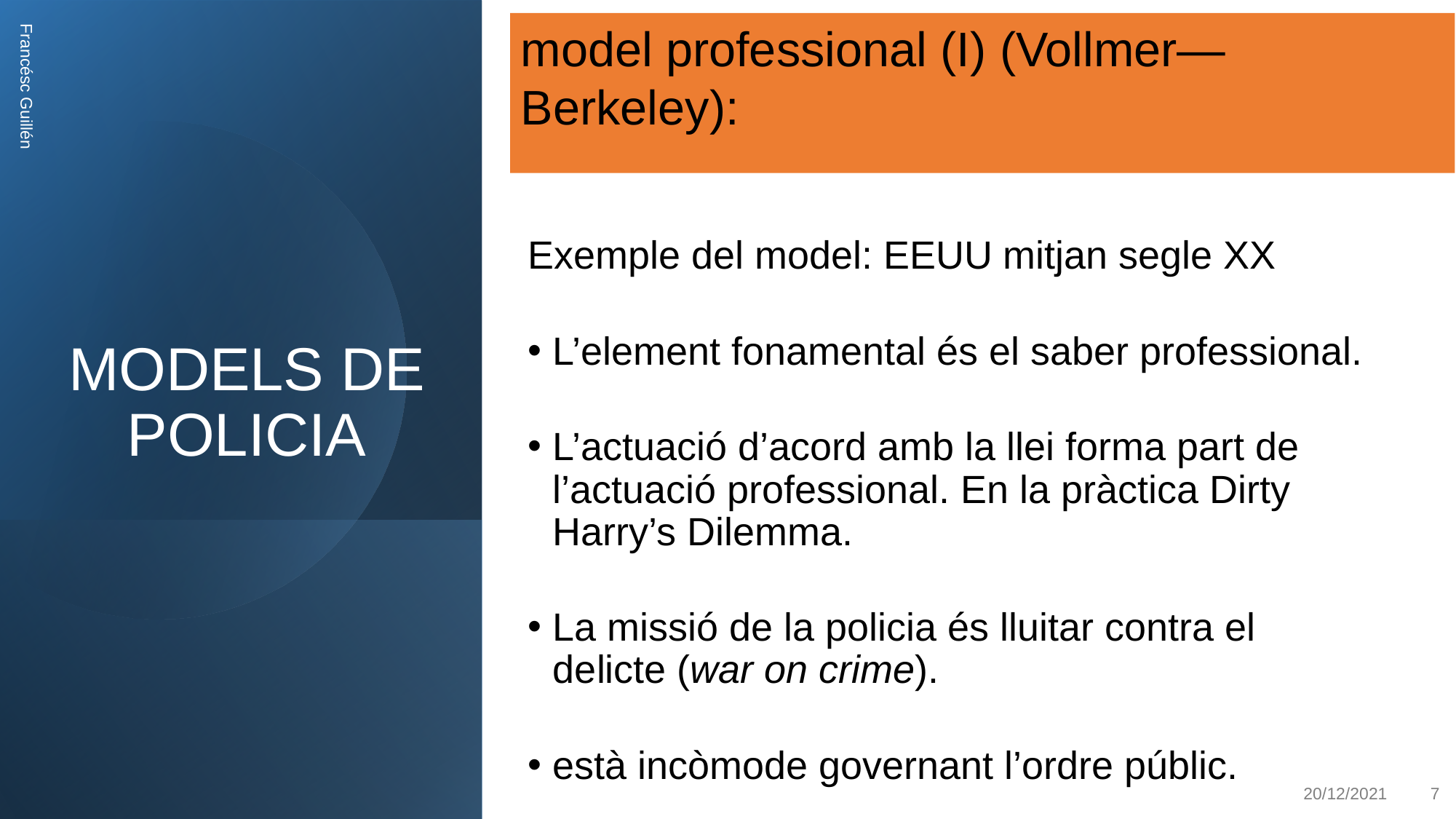

model professional (I) (Vollmer—Berkeley):

MODELS DE POLICIA

Exemple del model: EEUU mitjan segle XX

L’element fonamental és el saber professional.

L’actuació d’acord amb la llei forma part de l’actuació professional. En la pràctica Dirty Harry’s Dilemma.

La missió de la policia és lluitar contra el delicte (war on crime).

està incòmode governant l’ordre públic.

Francésc Guillén

20/12/2021
7